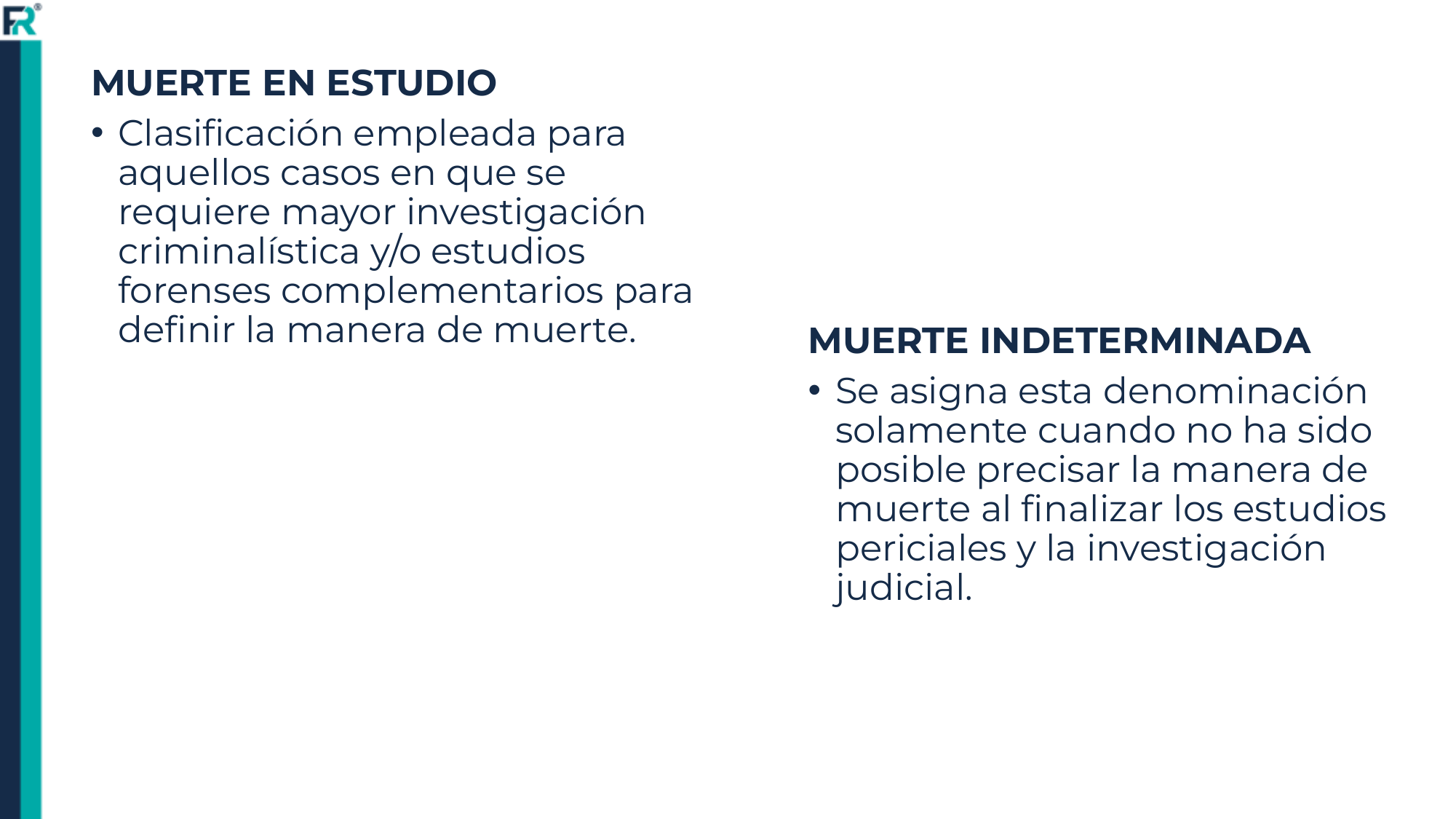

MUERTE EN ESTUDIO
Clasificación empleada para aquellos casos en que se requiere mayor investigación criminalística y/o estudios forenses complementarios para definir la manera de muerte.
MUERTE INDETERMINADA
Se asigna esta denominación solamente cuando no ha sido posible precisar la manera de muerte al finalizar los estudios periciales y la investigación judicial.